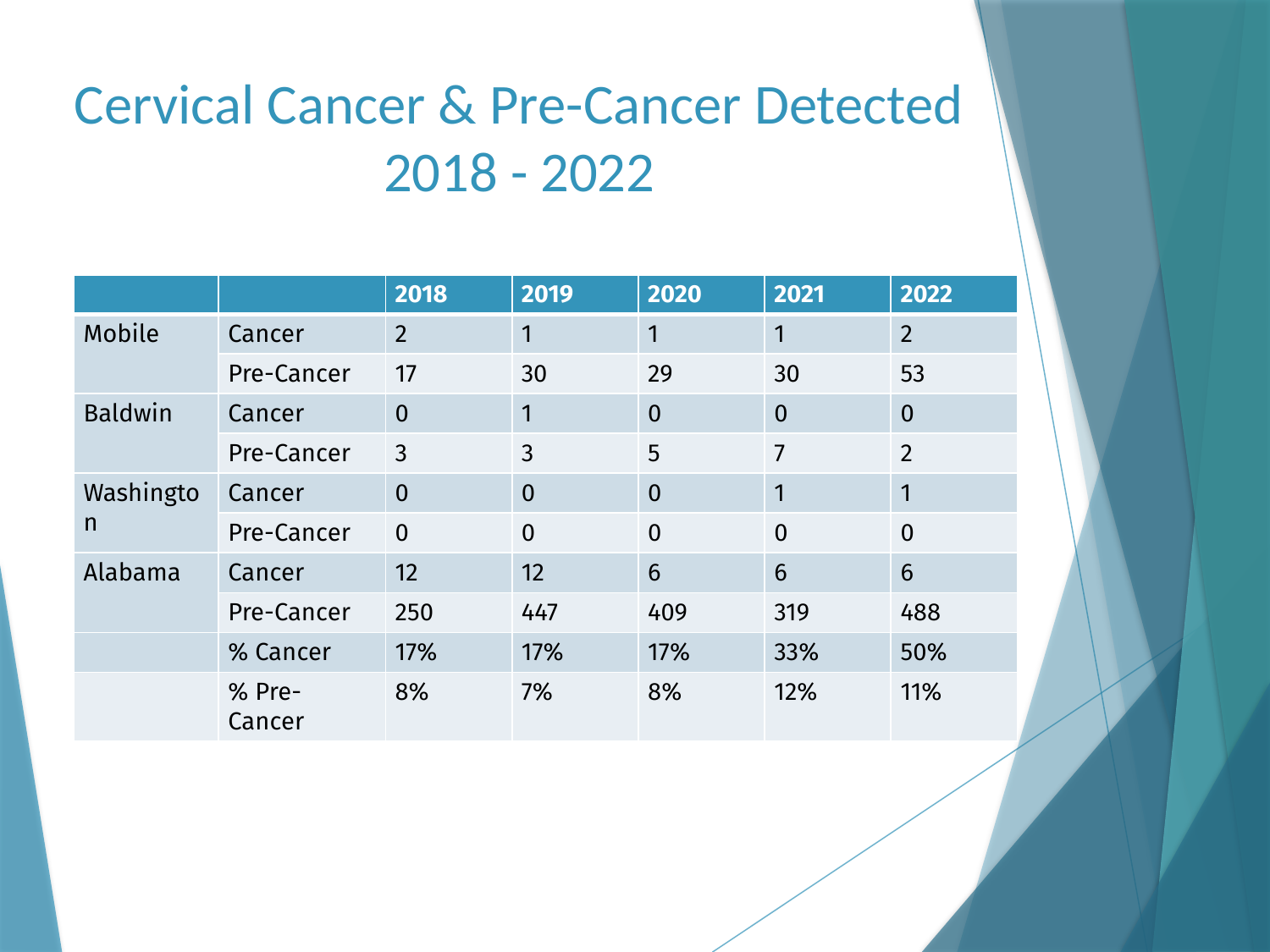

# Cervical Cancer & Pre-Cancer Detected 2018 - 2022
|  |  | 2018 | 2019 | 2020 | 2021 | 2022 |
| --- | --- | --- | --- | --- | --- | --- |
| Mobile | Cancer | 2 | 1 | 1 | 1 | 2 |
|  | Pre-Cancer | 17 | 30 | 29 | 30 | 53 |
| Baldwin | Cancer | 0 | 1 | 0 | 0 | 0 |
|  | Pre-Cancer | 3 | 3 | 5 | 7 | 2 |
| Washington | Cancer | 0 | 0 | 0 | 1 | 1 |
|  | Pre-Cancer | 0 | 0 | 0 | 0 | 0 |
| Alabama | Cancer | 12 | 12 | 6 | 6 | 6 |
|  | Pre-Cancer | 250 | 447 | 409 | 319 | 488 |
|  | % Cancer | 17% | 17% | 17% | 33% | 50% |
|  | % Pre-Cancer | 8% | 7% | 8% | 12% | 11% |